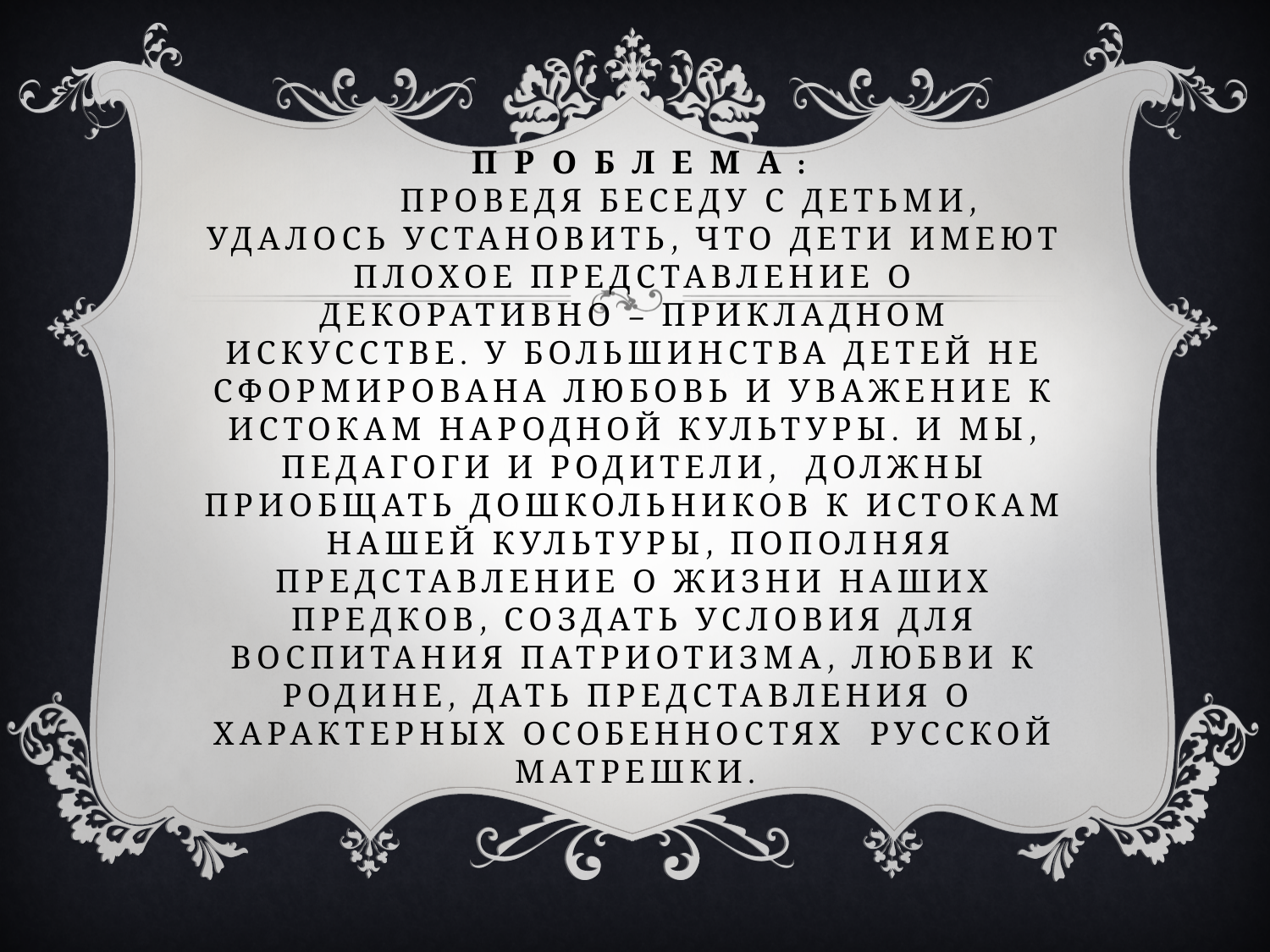

# П р о б л е м а : Проведя беседу с детьми, удалось установить, что дети имеют плохое представление о декоративно – прикладном искусстве. У большинства детей не сформирована любовь и уважение к истокам народной культуры. И мы, педагоги и родители,  должны приобщать дошкольников к истокам  нашей культуры, пополняя представление о жизни наших предков, создать условия для воспитания патриотизма, любви к Родине, дать представления о  характерных особенностях  русской матрешки.